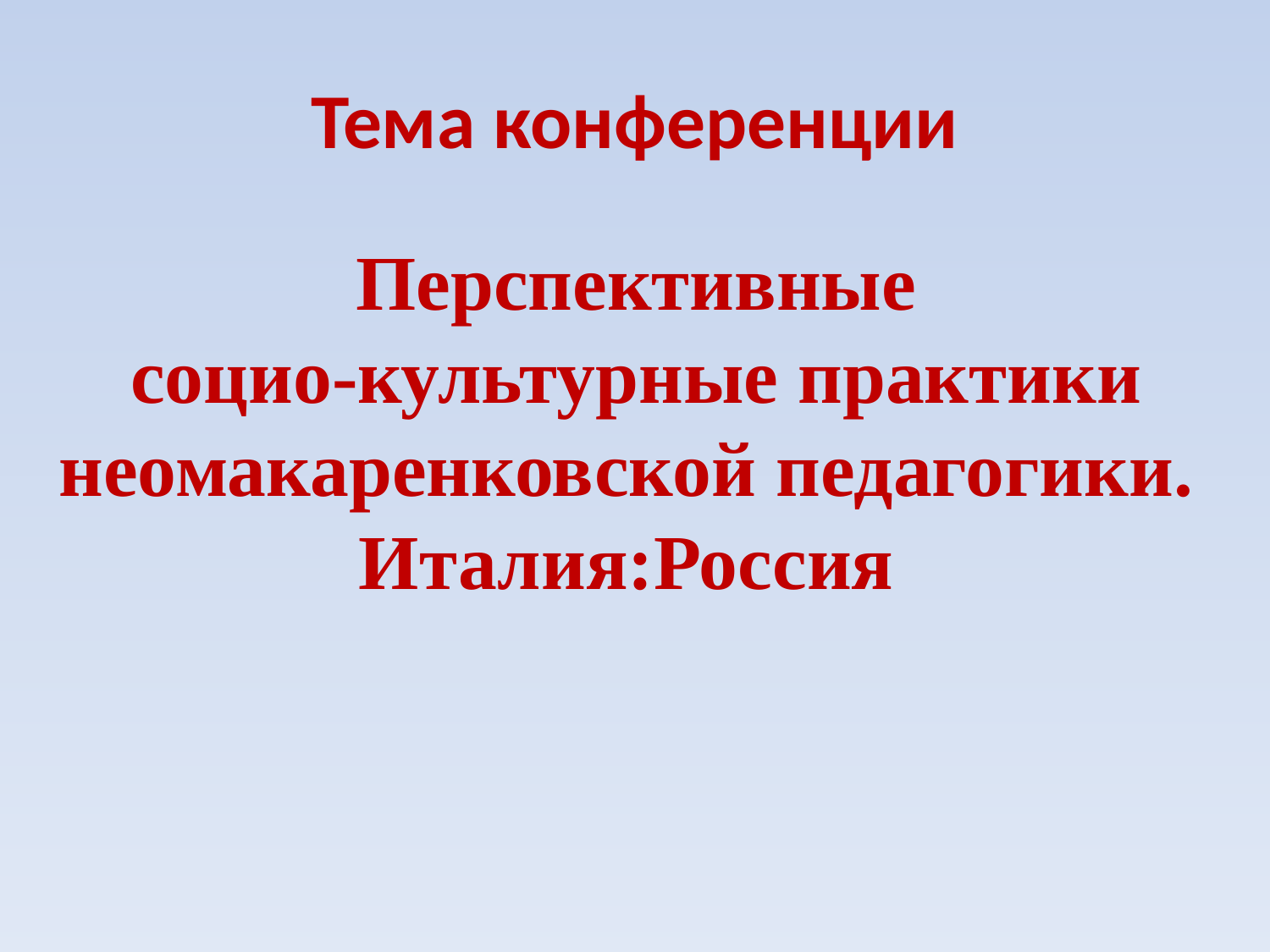

# Тема конференции
 Перспективные
социо-культурные практики неомакаренковской педагогики.
Италия:Россия